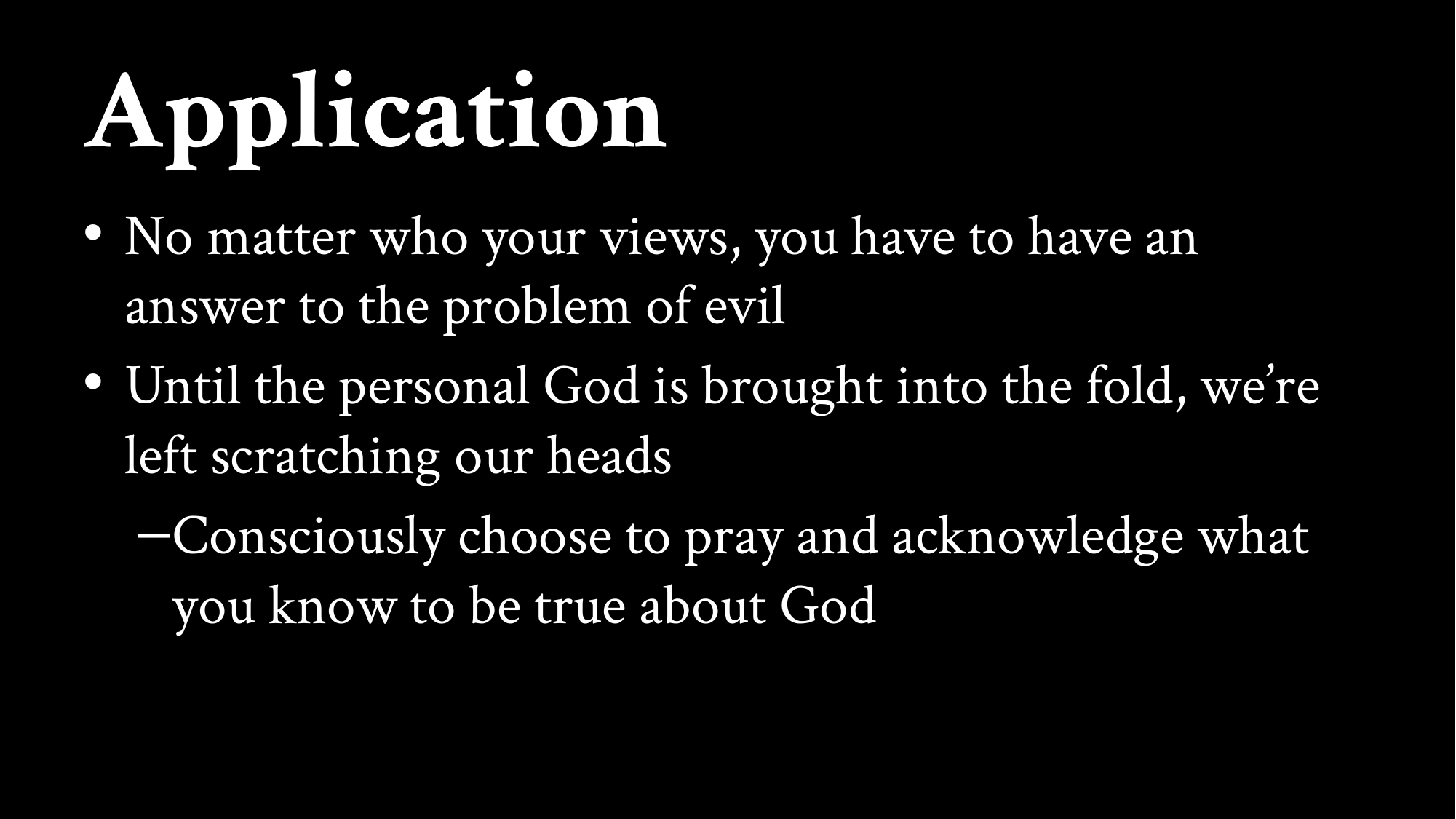

# Application
No matter who your views, you have to have an answer to the problem of evil
Until the personal God is brought into the fold, we’re left scratching our heads
Consciously choose to pray and acknowledge what you know to be true about God